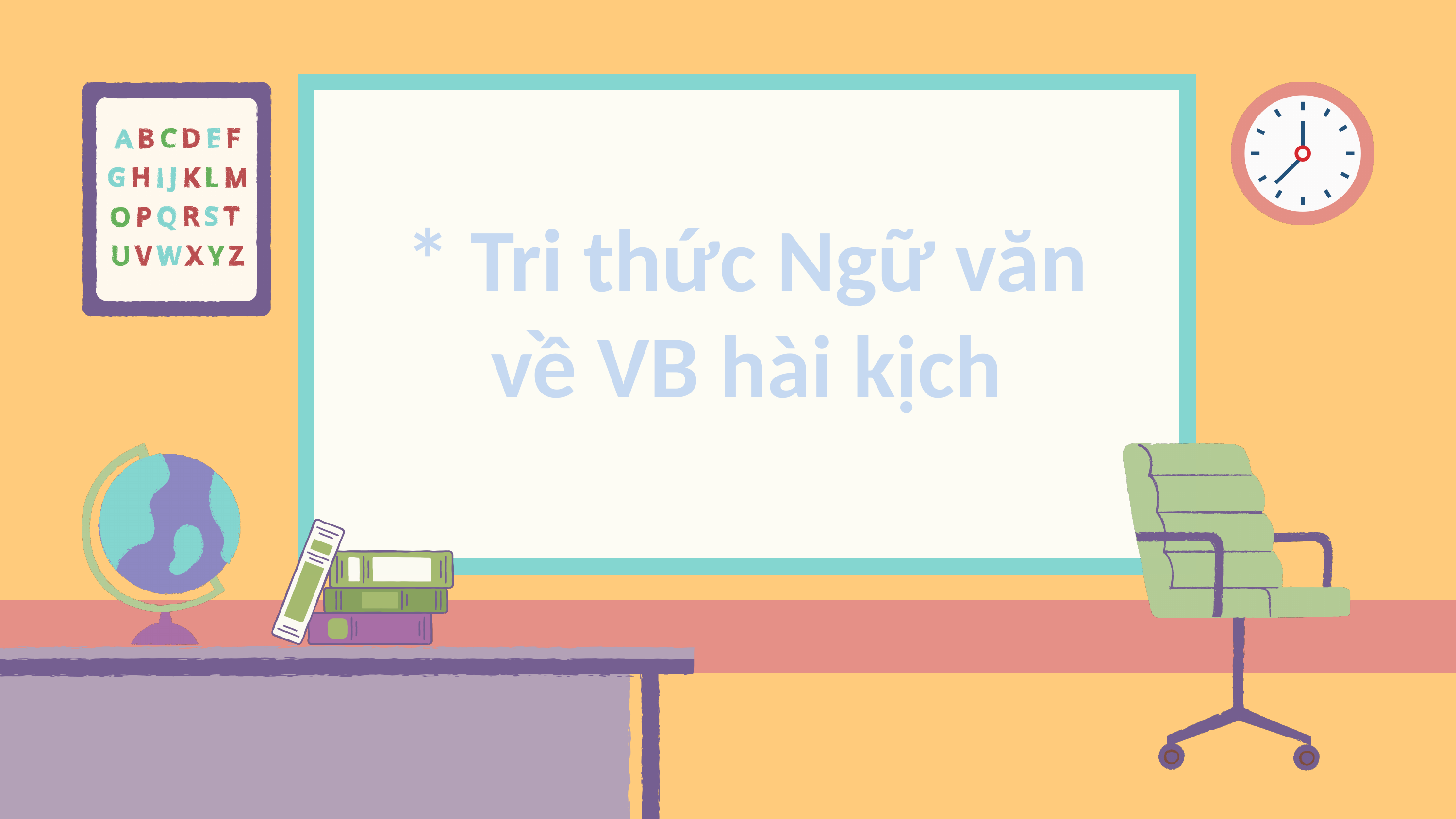

* Tri thức Ngữ văn về VB hài kịch